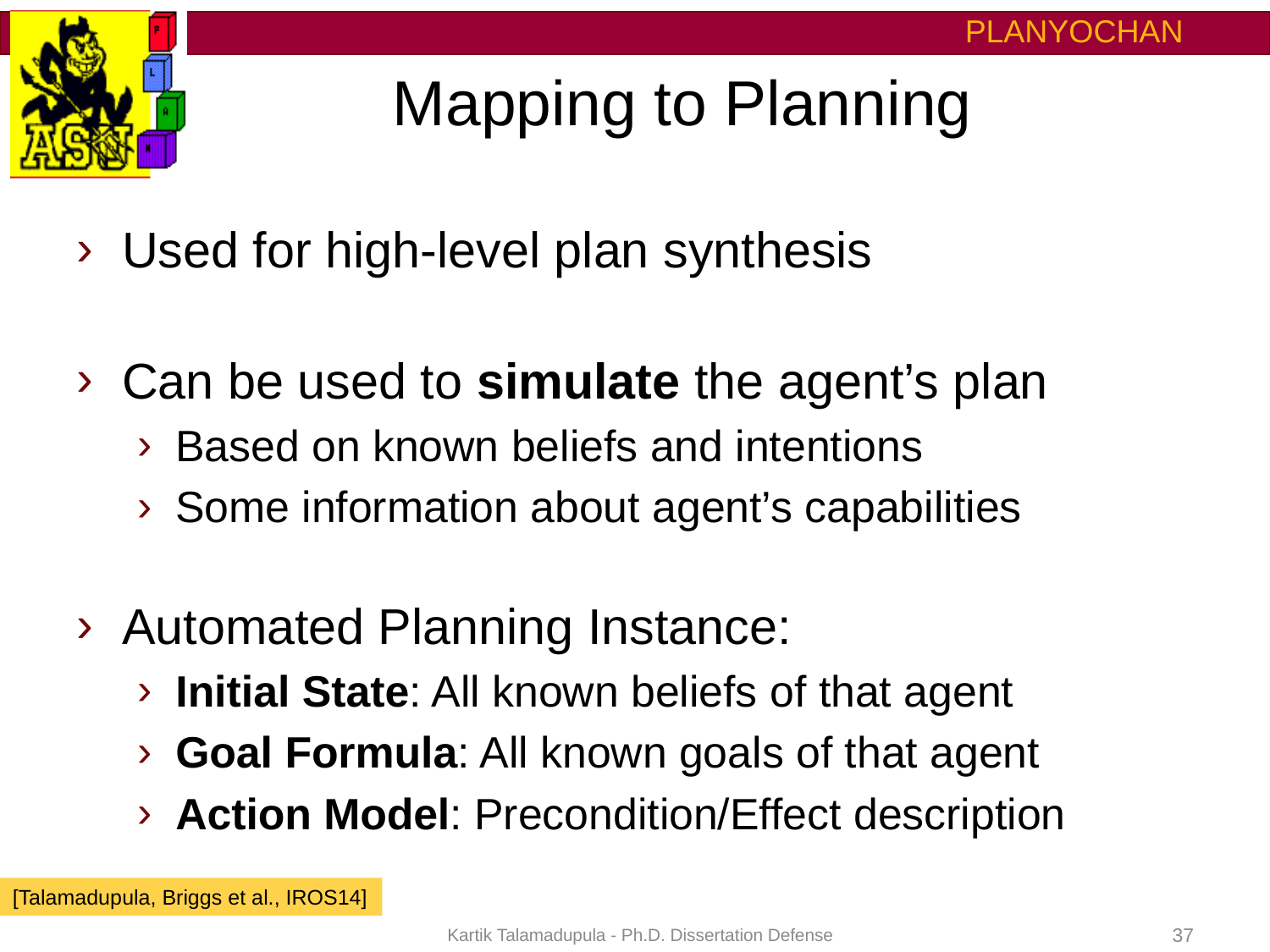

# Mapping to Planning
Used for high-level plan synthesis
Can be used to simulate the agent’s plan
Based on known beliefs and intentions
Some information about agent’s capabilities
Automated Planning Instance:
Initial State: All known beliefs of that agent
Goal Formula: All known goals of that agent
Action Model: Precondition/Effect description
[Talamadupula, Briggs et al., IROS14]
Kartik Talamadupula - Ph.D. Dissertation Defense
37